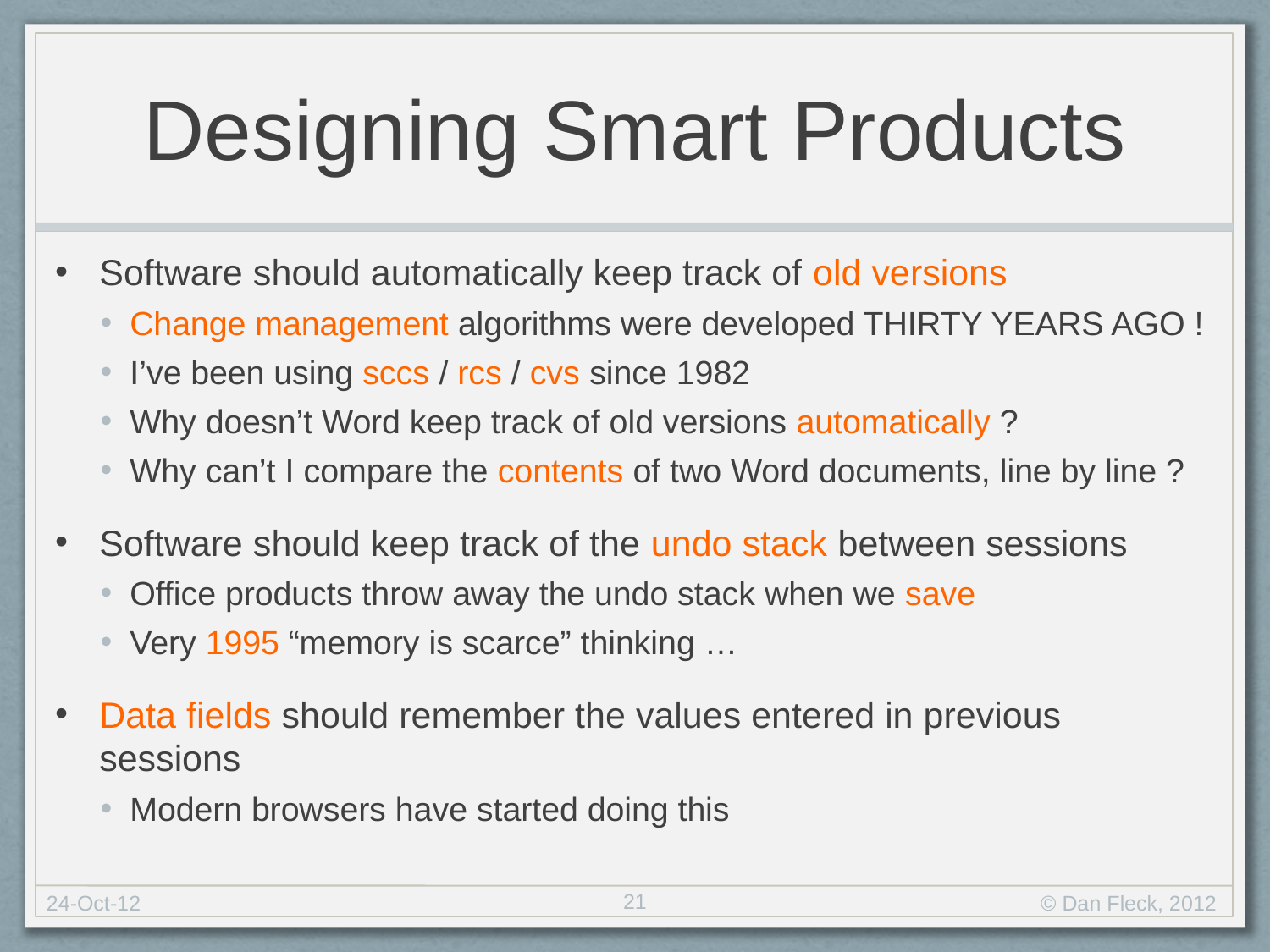

# Designing Smart Products
Software should automatically keep track of old versions
Change management algorithms were developed THIRTY YEARS AGO !
I’ve been using sccs / rcs / cvs since 1982
Why doesn’t Word keep track of old versions automatically ?
Why can’t I compare the contents of two Word documents, line by line ?
Software should keep track of the undo stack between sessions
Office products throw away the undo stack when we save
Very 1995 “memory is scarce” thinking …
Data fields should remember the values entered in previous sessions
Modern browsers have started doing this

21
24-Oct-12
© Dan Fleck, 2012